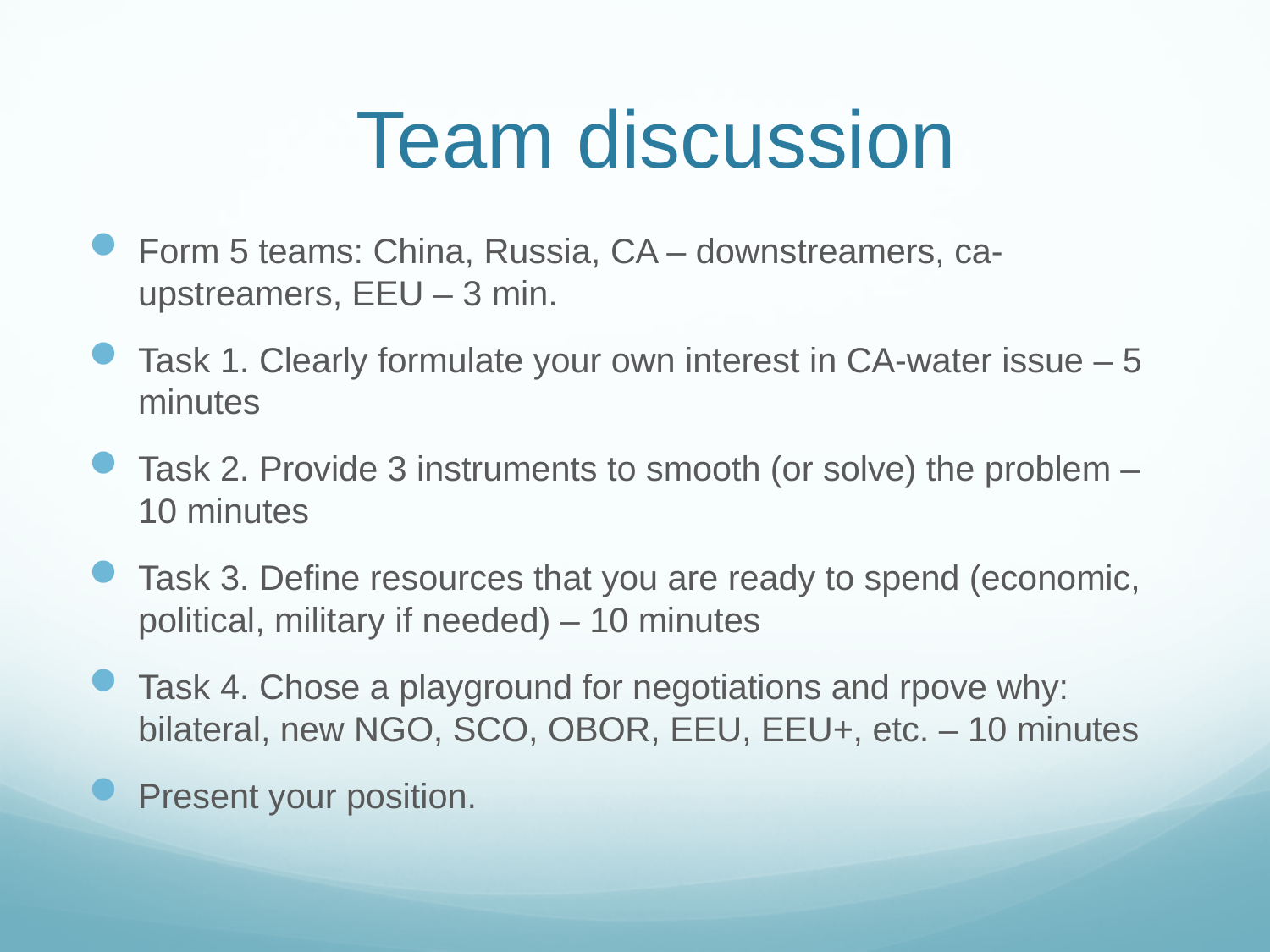

# Team discussion
Form 5 teams: China, Russia, CA – downstreamers, ca-upstreamers, EEU – 3 min.
Task 1. Clearly formulate your own interest in CA-water issue – 5 minutes
Task 2. Provide 3 instruments to smooth (or solve) the problem – 10 minutes
Task 3. Define resources that you are ready to spend (economic, political, military if needed) – 10 minutes
Task 4. Chose a playground for negotiations and rpove why: bilateral, new NGO, SCO, OBOR, EEU, EEU+, etc. – 10 minutes
Present your position.